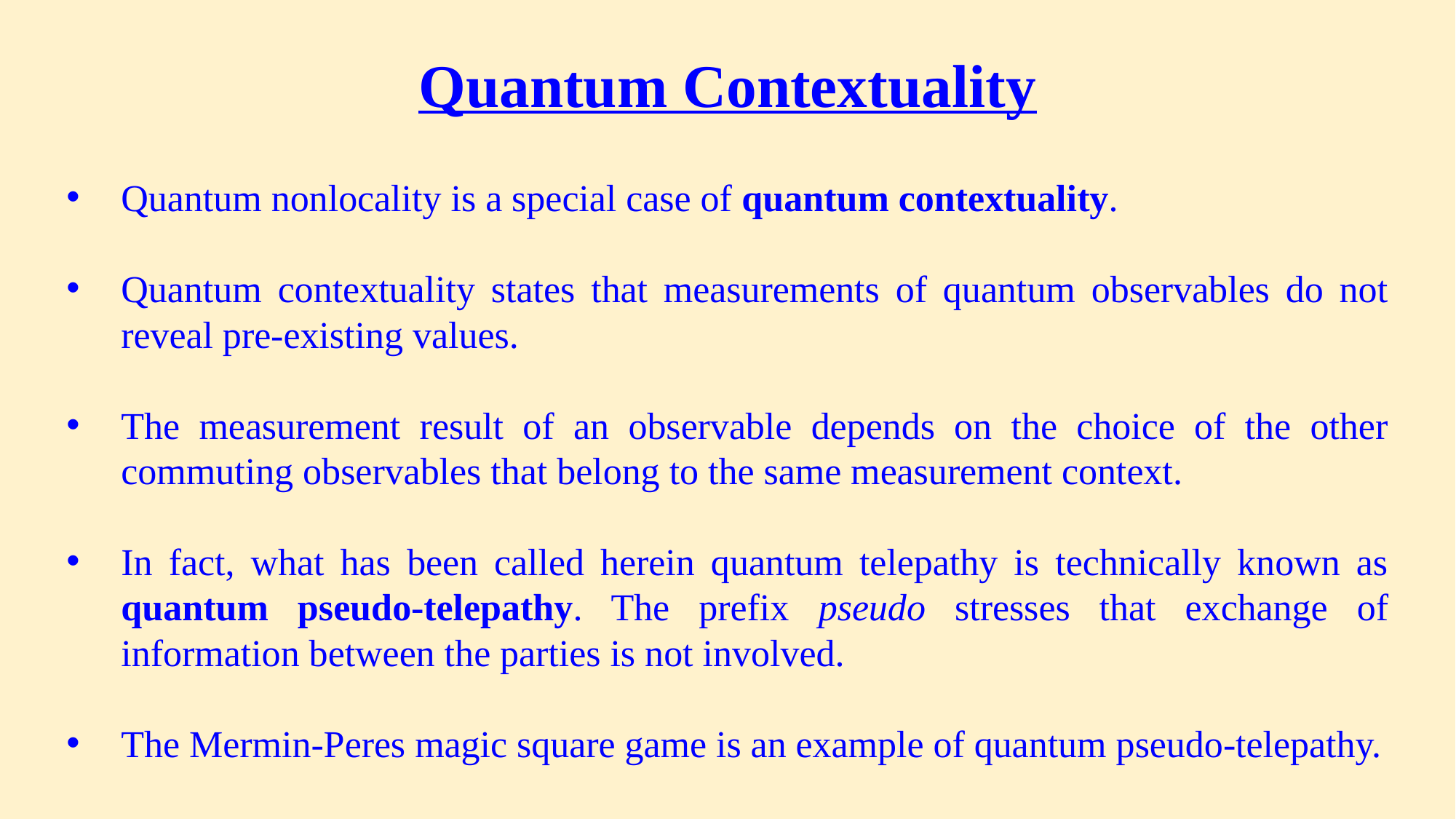

Quantum Contextuality

Quantum nonlocality is a special case of quantum contextuality.

Quantum contextuality states that measurements of quantum observables do not reveal pre-existing values.

The measurement result of an observable depends on the choice of the other commuting observables that belong to the same measurement context.

In fact, what has been called herein quantum telepathy is technically known as quantum pseudo-telepathy. The prefix pseudo stresses that exchange of information between the parties is not involved.

The Mermin-Peres magic square game is an example of quantum pseudo-telepathy.